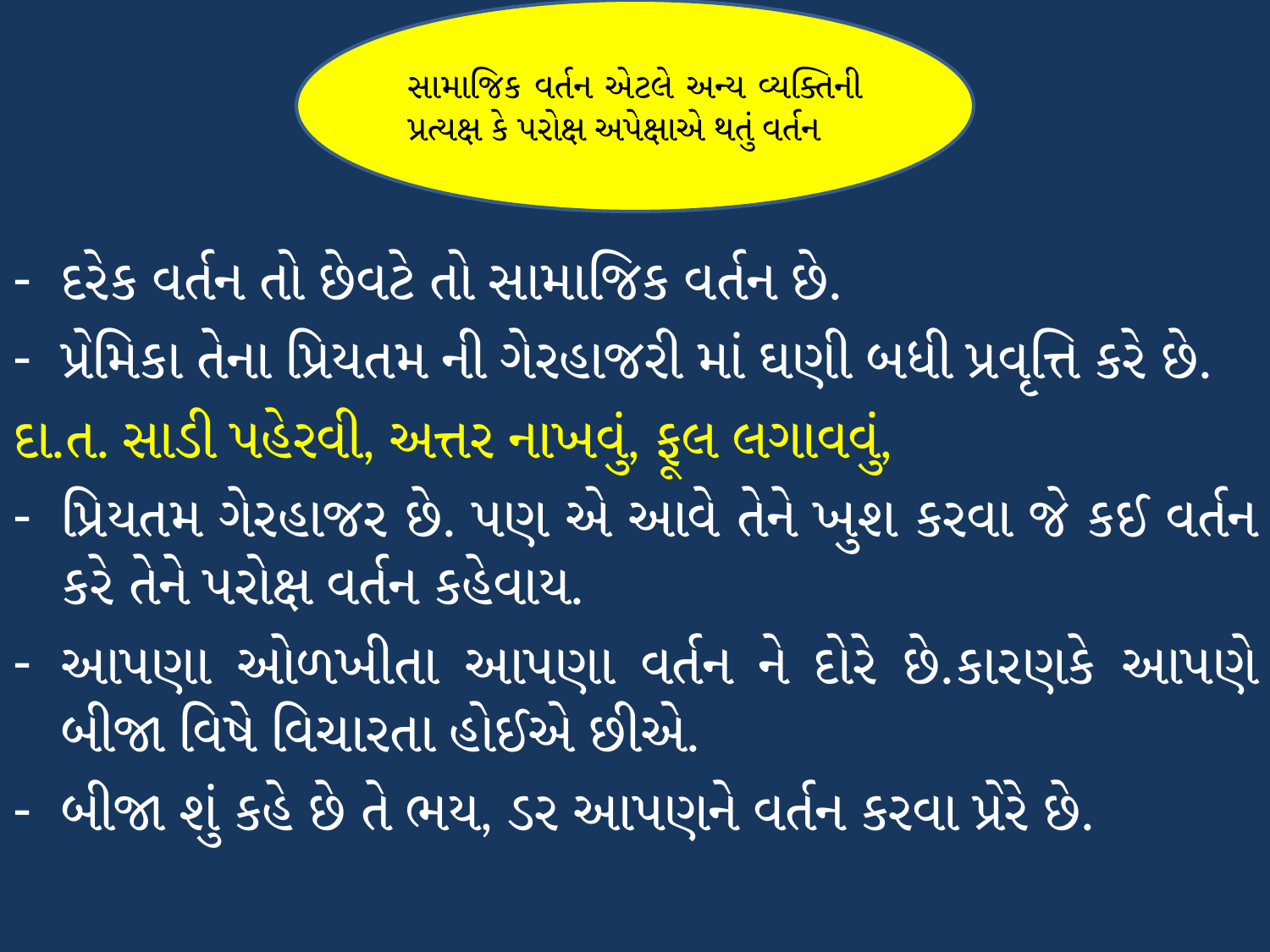

દરેક વર્તન તો છેવટે તો સામાજિક વર્તન છે.
પ્રેમિકા તેના પ્રિયતમ ની ગેરહાજરી માં ઘણી બધી પ્રવૃત્તિ કરે છે.
દા.ત. સાડી પહેરવી, અત્તર નાખવું, ફૂલ લગાવવું,
પ્રિયતમ ગેરહાજર છે. પણ એ આવે તેને ખુશ કરવા જે કઈ વર્તન કરે તેને પરોક્ષ વર્તન કહેવાય.
આપણા ઓળખીતા આપણા વર્તન ને દોરે છે.કારણકે આપણે બીજા વિષે વિચારતા હોઈએ છીએ.
બીજા શું કહે છે તે ભય, ડર આપણને વર્તન કરવા પ્રેરે છે.
સામાજિક વર્તન એટલે અન્ય વ્યક્તિની પ્રત્યક્ષ કે પરોક્ષ અપેક્ષાએ થતું વર્તન